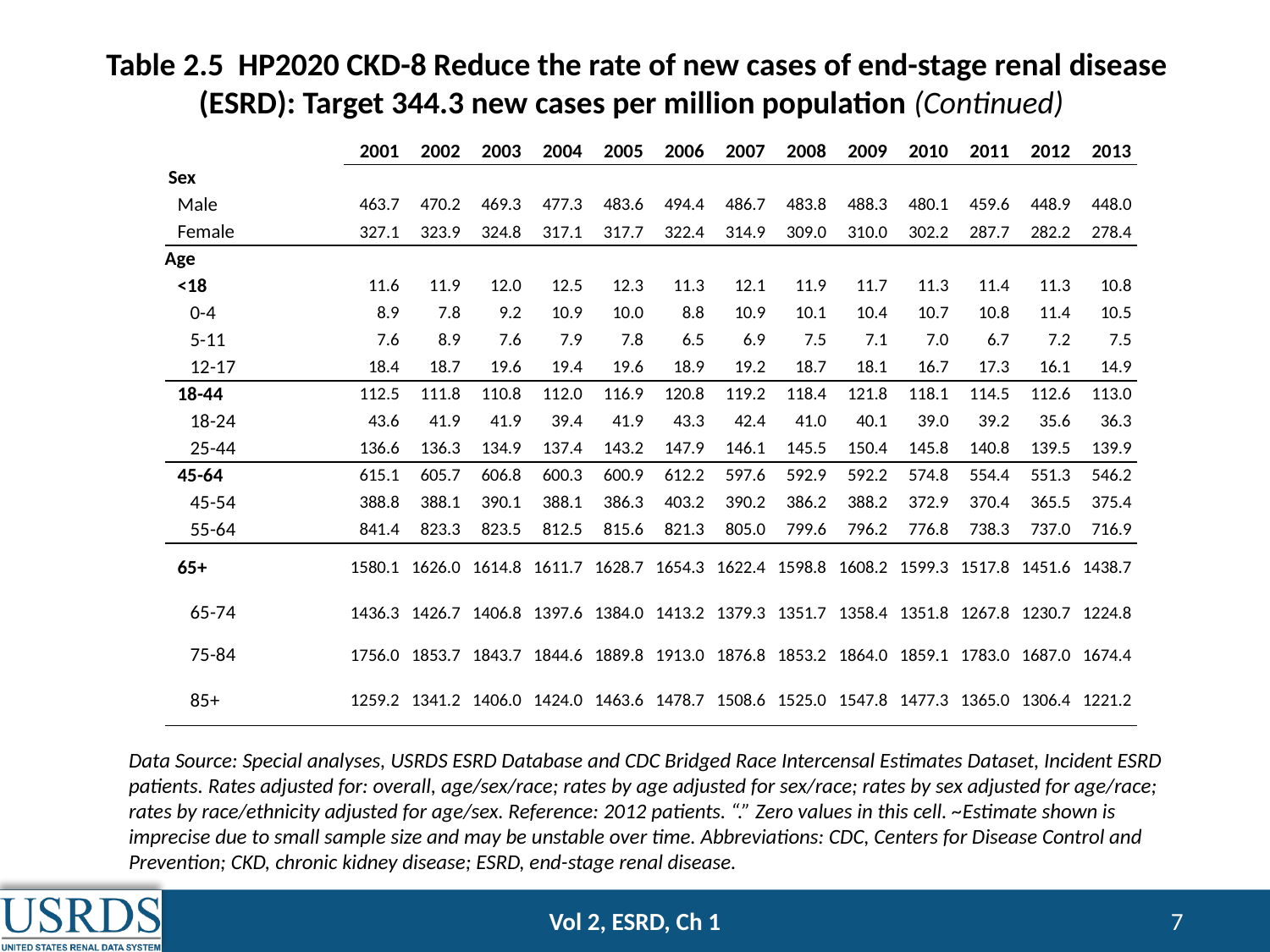

Table 2.5  HP2020 CKD-8 Reduce the rate of new cases of end-stage renal disease (ESRD): Target 344.3 new cases per million population (Continued)
|  | 2001 | 2002 | 2003 | 2004 | 2005 | 2006 | 2007 | 2008 | 2009 | 2010 | 2011 | 2012 | 2013 |
| --- | --- | --- | --- | --- | --- | --- | --- | --- | --- | --- | --- | --- | --- |
| Sex |  |  |  |  |  |  |  |  |  |  |  |  |  |
| Male | 463.7 | 470.2 | 469.3 | 477.3 | 483.6 | 494.4 | 486.7 | 483.8 | 488.3 | 480.1 | 459.6 | 448.9 | 448.0 |
| Female | 327.1 | 323.9 | 324.8 | 317.1 | 317.7 | 322.4 | 314.9 | 309.0 | 310.0 | 302.2 | 287.7 | 282.2 | 278.4 |
| Age |  |  |  |  |  |  |  |  |  |  |  |  |  |
| <18 | 11.6 | 11.9 | 12.0 | 12.5 | 12.3 | 11.3 | 12.1 | 11.9 | 11.7 | 11.3 | 11.4 | 11.3 | 10.8 |
| 0-4 | 8.9 | 7.8 | 9.2 | 10.9 | 10.0 | 8.8 | 10.9 | 10.1 | 10.4 | 10.7 | 10.8 | 11.4 | 10.5 |
| 5-11 | 7.6 | 8.9 | 7.6 | 7.9 | 7.8 | 6.5 | 6.9 | 7.5 | 7.1 | 7.0 | 6.7 | 7.2 | 7.5 |
| 12-17 | 18.4 | 18.7 | 19.6 | 19.4 | 19.6 | 18.9 | 19.2 | 18.7 | 18.1 | 16.7 | 17.3 | 16.1 | 14.9 |
| 18-44 | 112.5 | 111.8 | 110.8 | 112.0 | 116.9 | 120.8 | 119.2 | 118.4 | 121.8 | 118.1 | 114.5 | 112.6 | 113.0 |
| 18-24 | 43.6 | 41.9 | 41.9 | 39.4 | 41.9 | 43.3 | 42.4 | 41.0 | 40.1 | 39.0 | 39.2 | 35.6 | 36.3 |
| 25-44 | 136.6 | 136.3 | 134.9 | 137.4 | 143.2 | 147.9 | 146.1 | 145.5 | 150.4 | 145.8 | 140.8 | 139.5 | 139.9 |
| 45-64 | 615.1 | 605.7 | 606.8 | 600.3 | 600.9 | 612.2 | 597.6 | 592.9 | 592.2 | 574.8 | 554.4 | 551.3 | 546.2 |
| 45-54 | 388.8 | 388.1 | 390.1 | 388.1 | 386.3 | 403.2 | 390.2 | 386.2 | 388.2 | 372.9 | 370.4 | 365.5 | 375.4 |
| 55-64 | 841.4 | 823.3 | 823.5 | 812.5 | 815.6 | 821.3 | 805.0 | 799.6 | 796.2 | 776.8 | 738.3 | 737.0 | 716.9 |
| 65+ | 1580.1 | 1626.0 | 1614.8 | 1611.7 | 1628.7 | 1654.3 | 1622.4 | 1598.8 | 1608.2 | 1599.3 | 1517.8 | 1451.6 | 1438.7 |
| 65-74 | 1436.3 | 1426.7 | 1406.8 | 1397.6 | 1384.0 | 1413.2 | 1379.3 | 1351.7 | 1358.4 | 1351.8 | 1267.8 | 1230.7 | 1224.8 |
| 75-84 | 1756.0 | 1853.7 | 1843.7 | 1844.6 | 1889.8 | 1913.0 | 1876.8 | 1853.2 | 1864.0 | 1859.1 | 1783.0 | 1687.0 | 1674.4 |
| 85+ | 1259.2 | 1341.2 | 1406.0 | 1424.0 | 1463.6 | 1478.7 | 1508.6 | 1525.0 | 1547.8 | 1477.3 | 1365.0 | 1306.4 | 1221.2 |
Data Source: Special analyses, USRDS ESRD Database and CDC Bridged Race Intercensal Estimates Dataset, Incident ESRD patients. Rates adjusted for: overall, age/sex/race; rates by age adjusted for sex/race; rates by sex adjusted for age/race; rates by race/ethnicity adjusted for age/sex. Reference: 2012 patients. “.” Zero values in this cell. ~Estimate shown is imprecise due to small sample size and may be unstable over time. Abbreviations: CDC, Centers for Disease Control and Prevention; CKD, chronic kidney disease; ESRD, end-stage renal disease.
Vol 2, ESRD, Ch 1
7